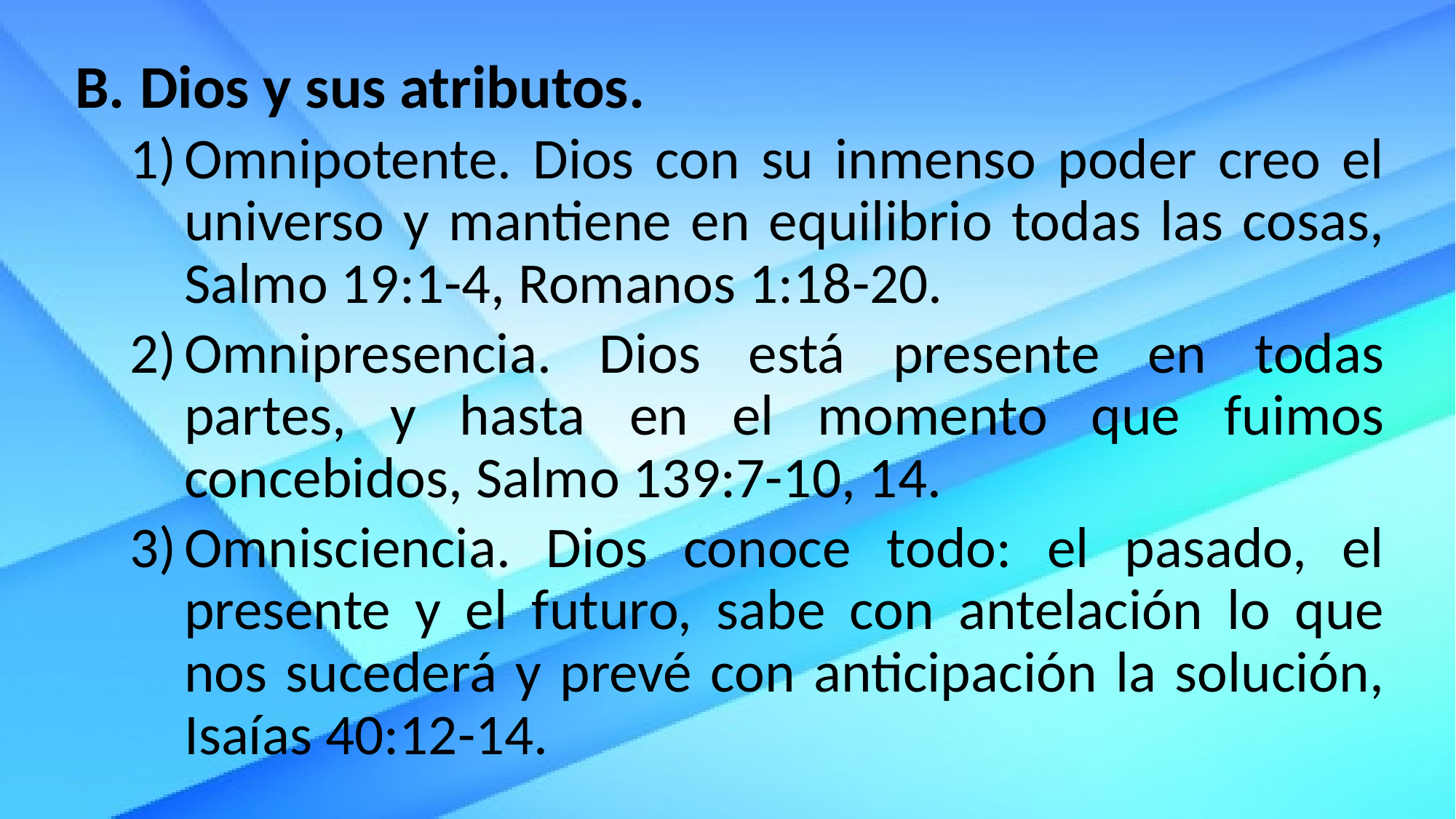

Dios y sus atributos.
Omnipotente. Dios con su inmenso poder creo el universo y mantiene en equilibrio todas las cosas, Salmo 19:1-4, Romanos 1:18-20.
Omnipresencia. Dios está presente en todas partes, y hasta en el momento que fuimos concebidos, Salmo 139:7-10, 14.
Omnisciencia. Dios conoce todo: el pasado, el presente y el futuro, sabe con antelación lo que nos sucederá y prevé con anticipación la solución, Isaías 40:12-14.